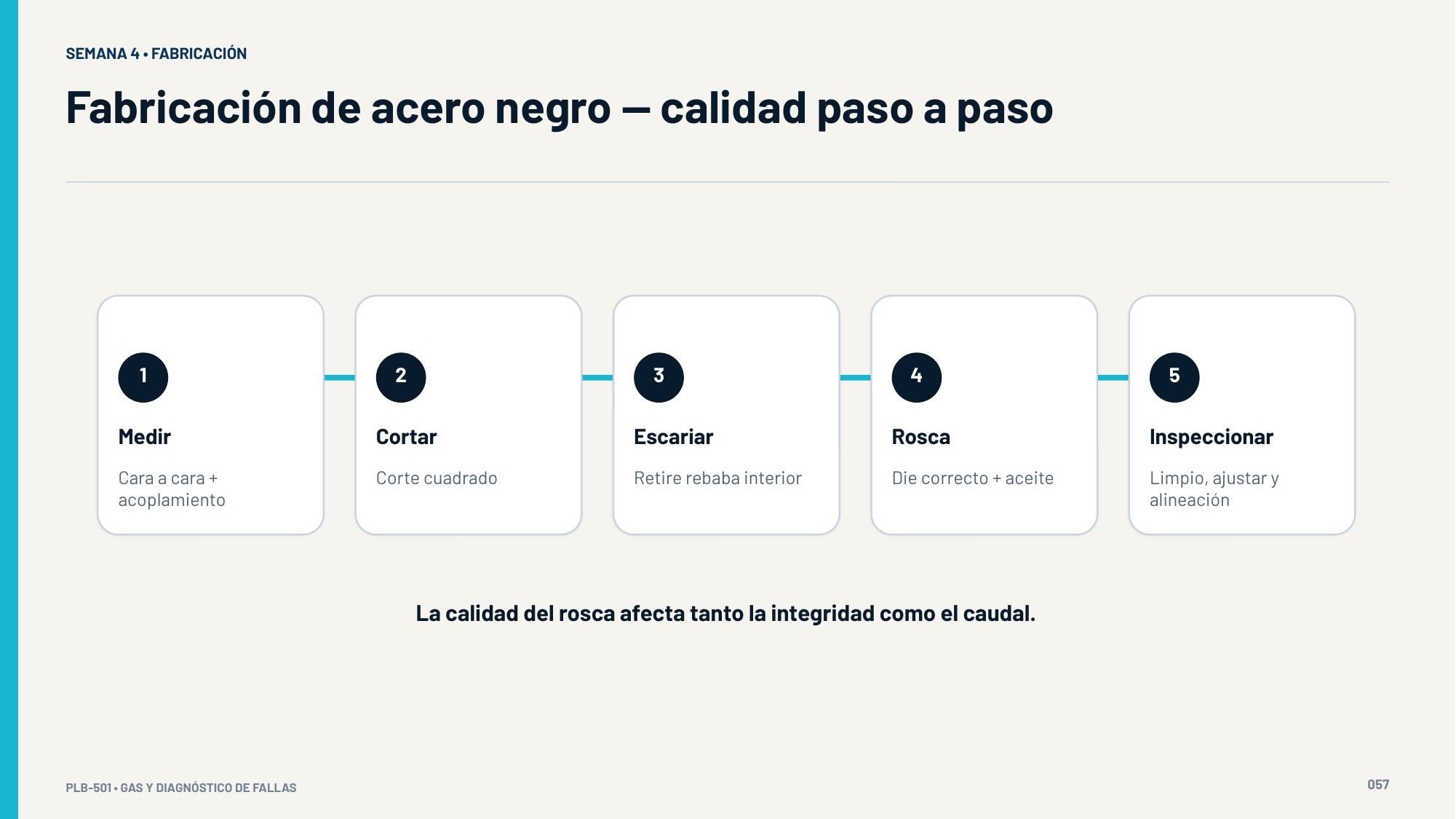

SEMANA 4 • FABRICACIÓN
Fabricación de acero negro — calidad paso a paso

1
2
3
4
5

Medir
Cortar
Escariar
Rosca
Inspeccionar
Cara a cara + acoplamiento
Corte cuadrado
Retire rebaba interior
Die correcto + aceite
Limpio, ajustar y alineación
La calidad del rosca afecta tanto la integridad como el caudal.
057
PLB-501 • GAS Y DIAGNÓSTICO DE FALLAS